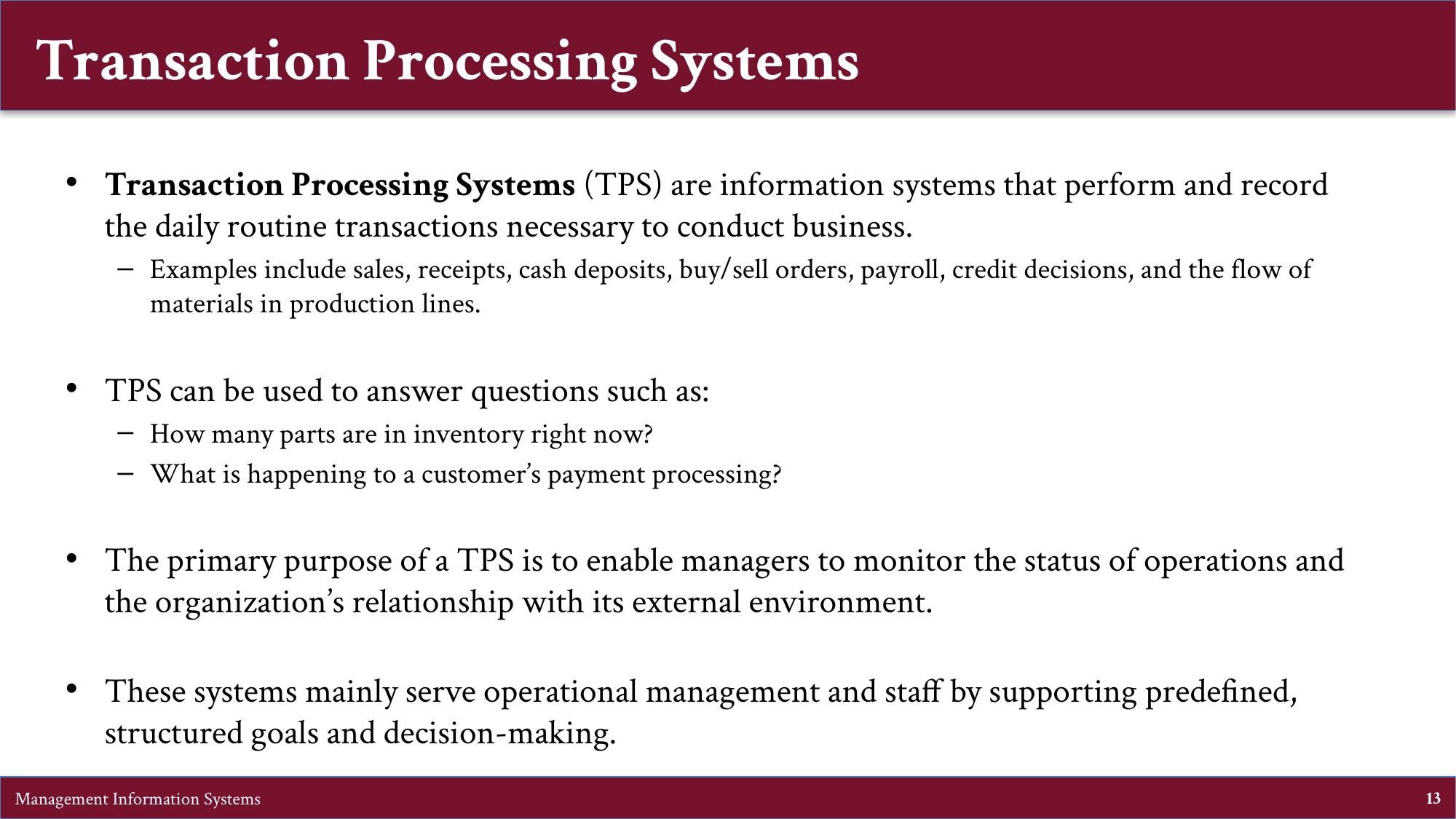

# Transaction Processing Systems
Transaction Processing Systems (TPS) are information systems that perform and record the daily routine transactions necessary to conduct business.
Examples include sales, receipts, cash deposits, buy/sell orders, payroll, credit decisions, and the flow of materials in production lines.

TPS can be used to answer questions such as:
How many parts are in inventory right now?
What is happening to a customer’s payment processing?

The primary purpose of a TPS is to enable managers to monitor the status of operations and the organization’s relationship with its external environment.

These systems mainly serve operational management and staff by supporting predefined, structured goals and decision-making.

 Management Information Systems
13